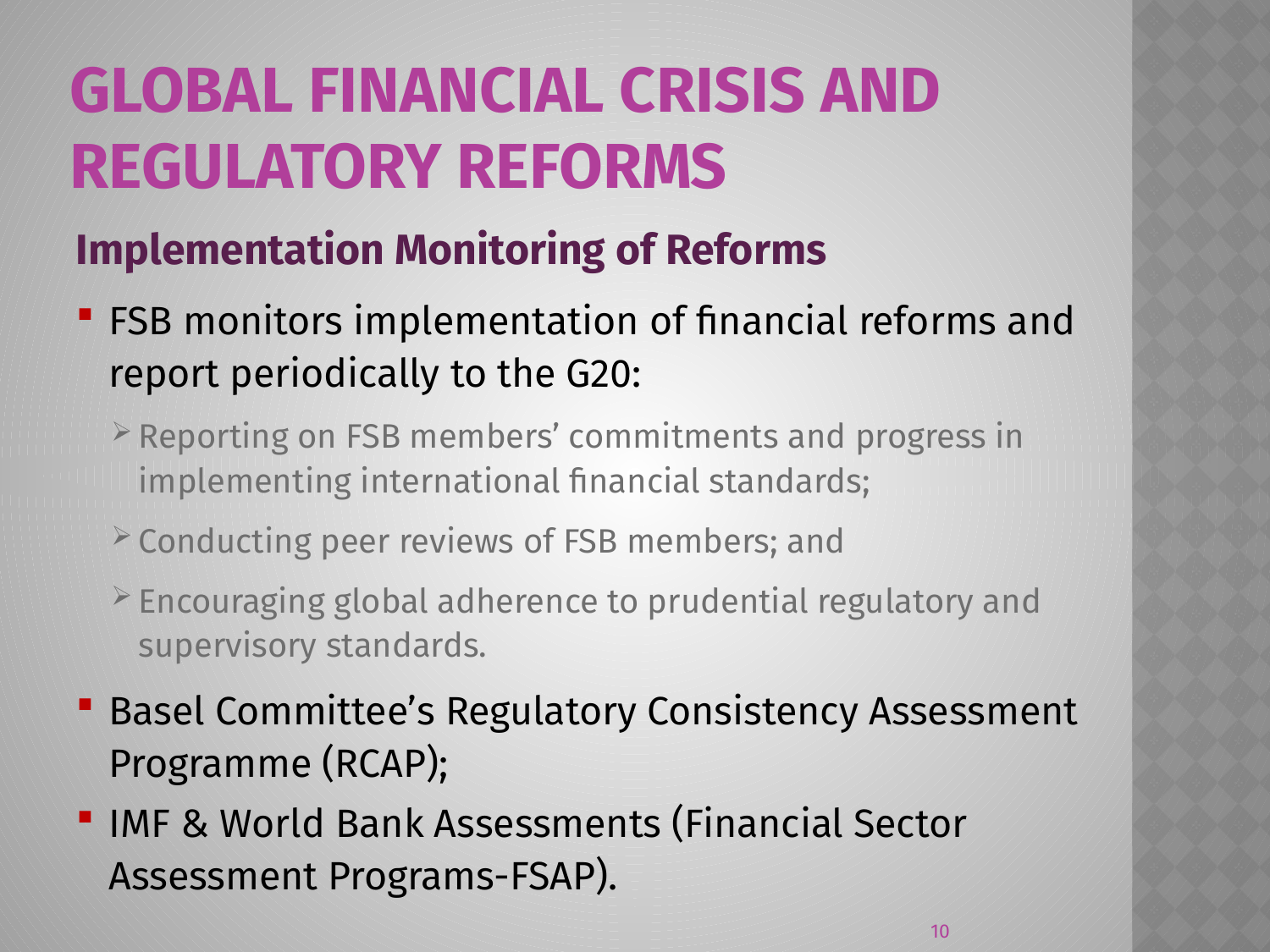

Global Financial crisis and Regulatory reforms
Implementation Monitoring of Reforms
FSB monitors implementation of financial reforms and report periodically to the G20:
Reporting on FSB members’ commitments and progress in implementing international financial standards;
Conducting peer reviews of FSB members; and
Encouraging global adherence to prudential regulatory and supervisory standards.
Basel Committee’s Regulatory Consistency Assessment Programme (RCAP);
IMF & World Bank Assessments (Financial Sector Assessment Programs-FSAP).

10